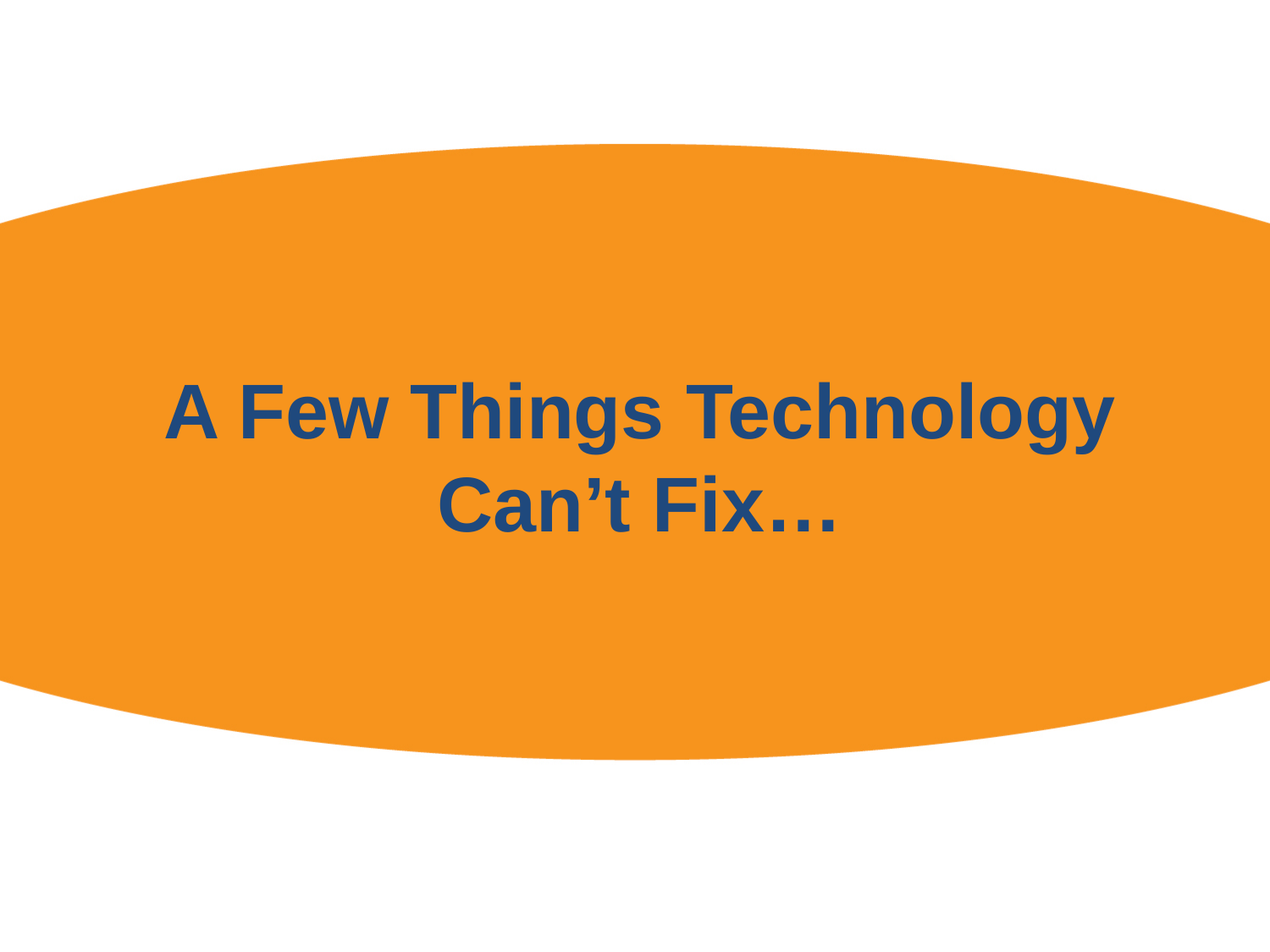

# A Few Things Technology Can’t Fix…